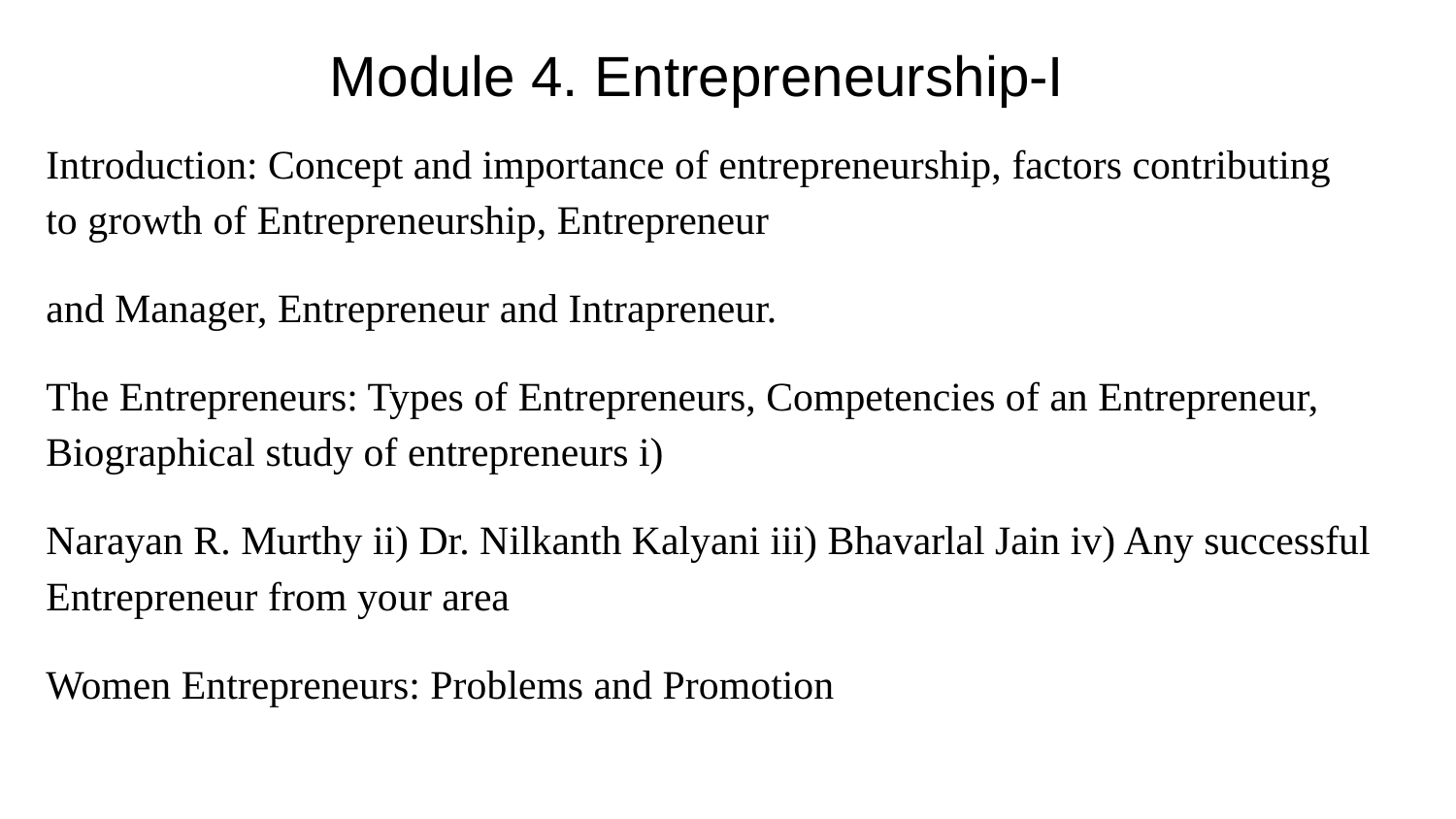

# Module 4. Entrepreneurship-I
Introduction: Concept and importance of entrepreneurship, factors contributing to growth of Entrepreneurship, Entrepreneur
and Manager, Entrepreneur and Intrapreneur.
The Entrepreneurs: Types of Entrepreneurs, Competencies of an Entrepreneur, Biographical study of entrepreneurs i)
Narayan R. Murthy ii) Dr. Nilkanth Kalyani iii) Bhavarlal Jain iv) Any successful Entrepreneur from your area
Women Entrepreneurs: Problems and Promotion